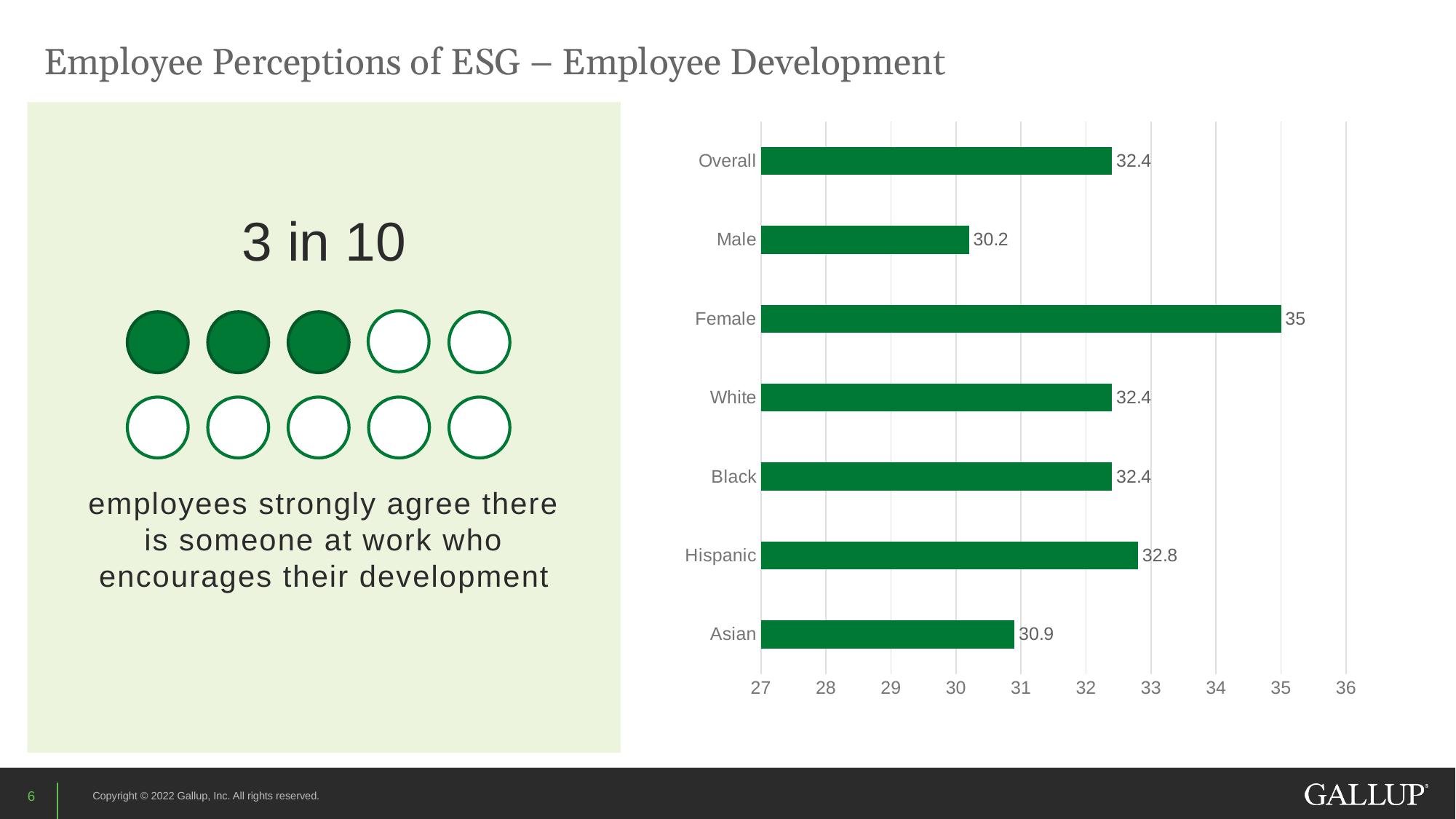

# Employee Perceptions of ESG – Employee Development

employees strongly agree there is someone at work who encourages their development

### Chart

| Category | Series 1 |
|---|---|
| Asian | 30.9 |
| Hispanic | 32.8 |
| Black | 32.4 |
| White | 32.4 |
| Female | 35.0 |
| Male | 30.2 |
| Overall | 32.4 |
3 in 10

6